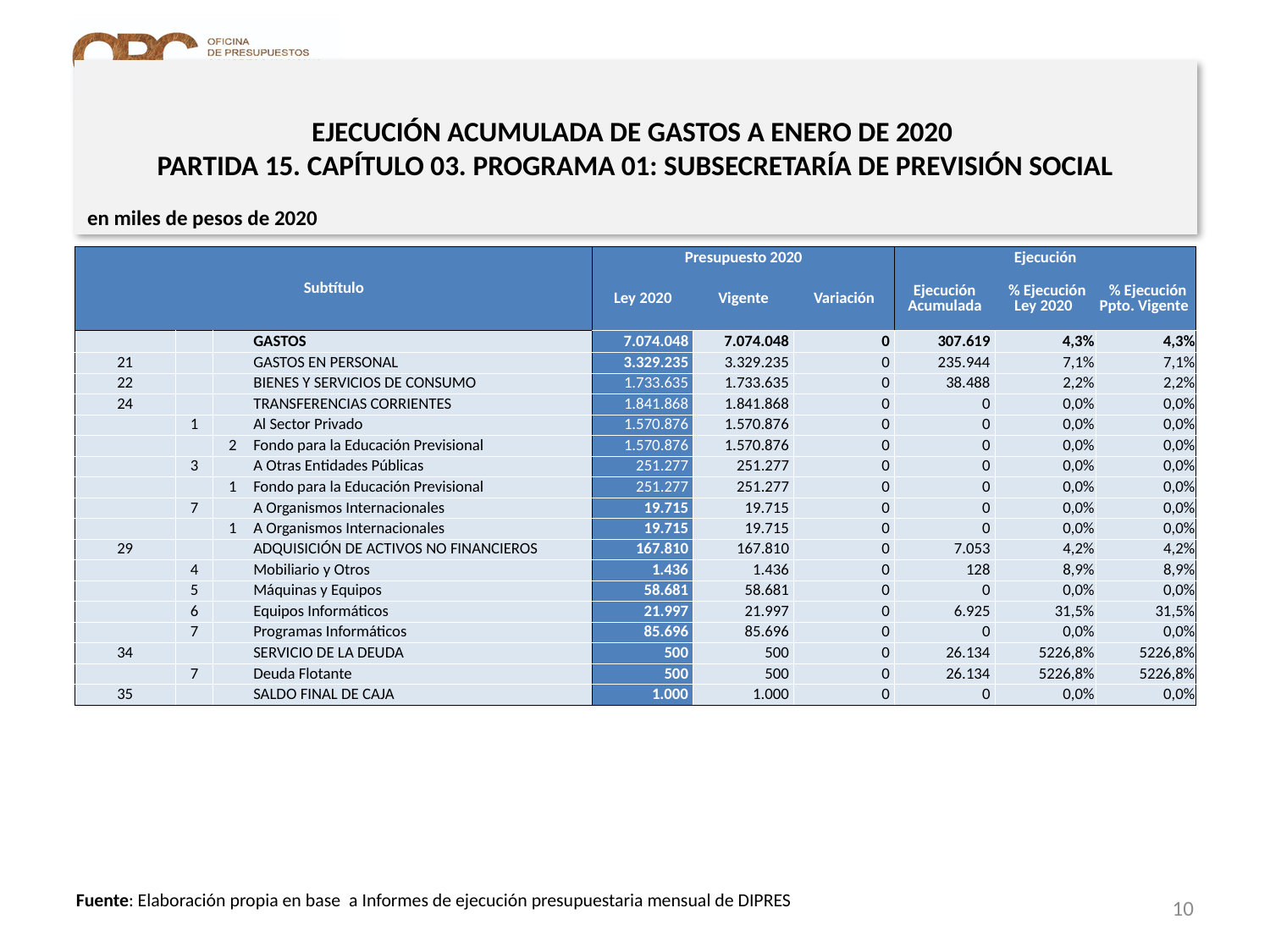

# EJECUCIÓN ACUMULADA DE GASTOS A ENERO DE 2020 PARTIDA 15. CAPÍTULO 03. PROGRAMA 01: SUBSECRETARÍA DE PREVISIÓN SOCIAL
en miles de pesos de 2020
| Subtítulo |  |  |  | Presupuesto 2020 |  |  | Ejecución |  |  |
| --- | --- | --- | --- | --- | --- | --- | --- | --- | --- |
|  |  |  |  | Ley 2020 | Vigente | Variación | Ejecución Acumulada | % Ejecución Ley 2020 | % Ejecución Ppto. Vigente |
|  |  |  | GASTOS | 7.074.048 | 7.074.048 | 0 | 307.619 | 4,3% | 4,3% |
| 21 |  |  | GASTOS EN PERSONAL | 3.329.235 | 3.329.235 | 0 | 235.944 | 7,1% | 7,1% |
| 22 |  |  | BIENES Y SERVICIOS DE CONSUMO | 1.733.635 | 1.733.635 | 0 | 38.488 | 2,2% | 2,2% |
| 24 |  |  | TRANSFERENCIAS CORRIENTES | 1.841.868 | 1.841.868 | 0 | 0 | 0,0% | 0,0% |
|  | 1 |  | Al Sector Privado | 1.570.876 | 1.570.876 | 0 | 0 | 0,0% | 0,0% |
|  |  | 2 | Fondo para la Educación Previsional | 1.570.876 | 1.570.876 | 0 | 0 | 0,0% | 0,0% |
|  | 3 |  | A Otras Entidades Públicas | 251.277 | 251.277 | 0 | 0 | 0,0% | 0,0% |
|  |  | 1 | Fondo para la Educación Previsional | 251.277 | 251.277 | 0 | 0 | 0,0% | 0,0% |
|  | 7 |  | A Organismos Internacionales | 19.715 | 19.715 | 0 | 0 | 0,0% | 0,0% |
|  |  | 1 | A Organismos Internacionales | 19.715 | 19.715 | 0 | 0 | 0,0% | 0,0% |
| 29 |  |  | ADQUISICIÓN DE ACTIVOS NO FINANCIEROS | 167.810 | 167.810 | 0 | 7.053 | 4,2% | 4,2% |
|  | 4 |  | Mobiliario y Otros | 1.436 | 1.436 | 0 | 128 | 8,9% | 8,9% |
|  | 5 |  | Máquinas y Equipos | 58.681 | 58.681 | 0 | 0 | 0,0% | 0,0% |
|  | 6 |  | Equipos Informáticos | 21.997 | 21.997 | 0 | 6.925 | 31,5% | 31,5% |
|  | 7 |  | Programas Informáticos | 85.696 | 85.696 | 0 | 0 | 0,0% | 0,0% |
| 34 |  |  | SERVICIO DE LA DEUDA | 500 | 500 | 0 | 26.134 | 5226,8% | 5226,8% |
|  | 7 |  | Deuda Flotante | 500 | 500 | 0 | 26.134 | 5226,8% | 5226,8% |
| 35 |  |  | SALDO FINAL DE CAJA | 1.000 | 1.000 | 0 | 0 | 0,0% | 0,0% |
10